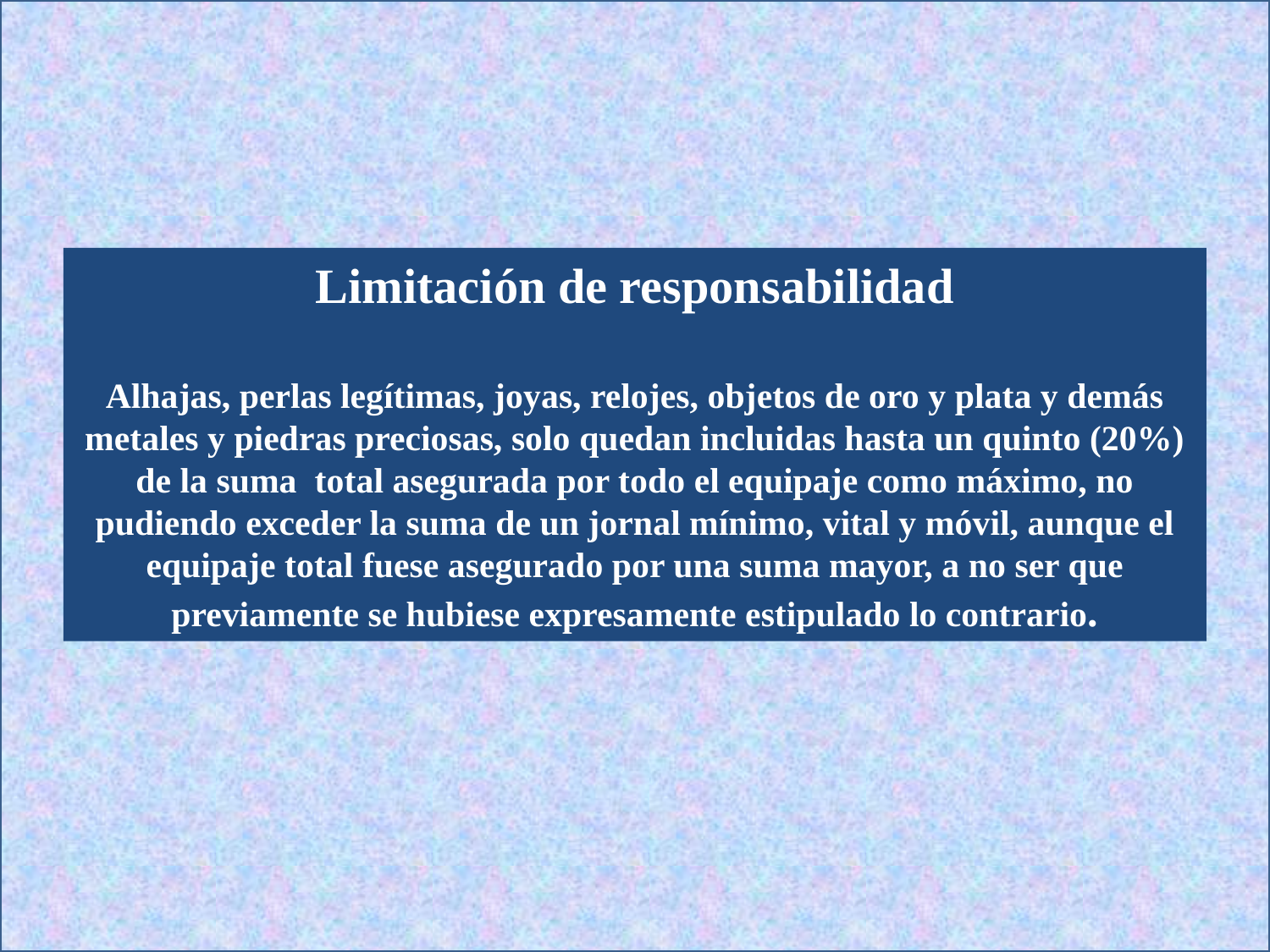

Limitación de responsabilidad

Alhajas, perlas legítimas, joyas, relojes, objetos de oro y plata y demás metales y piedras preciosas, solo quedan incluidas hasta un quinto (20%) de la suma  total asegurada por todo el equipaje como máximo, no pudiendo exceder la suma de un jornal mínimo, vital y móvil, aunque el equipaje total fuese asegurado por una suma mayor, a no ser que previamente se hubiese expresamente estipulado lo contrario.